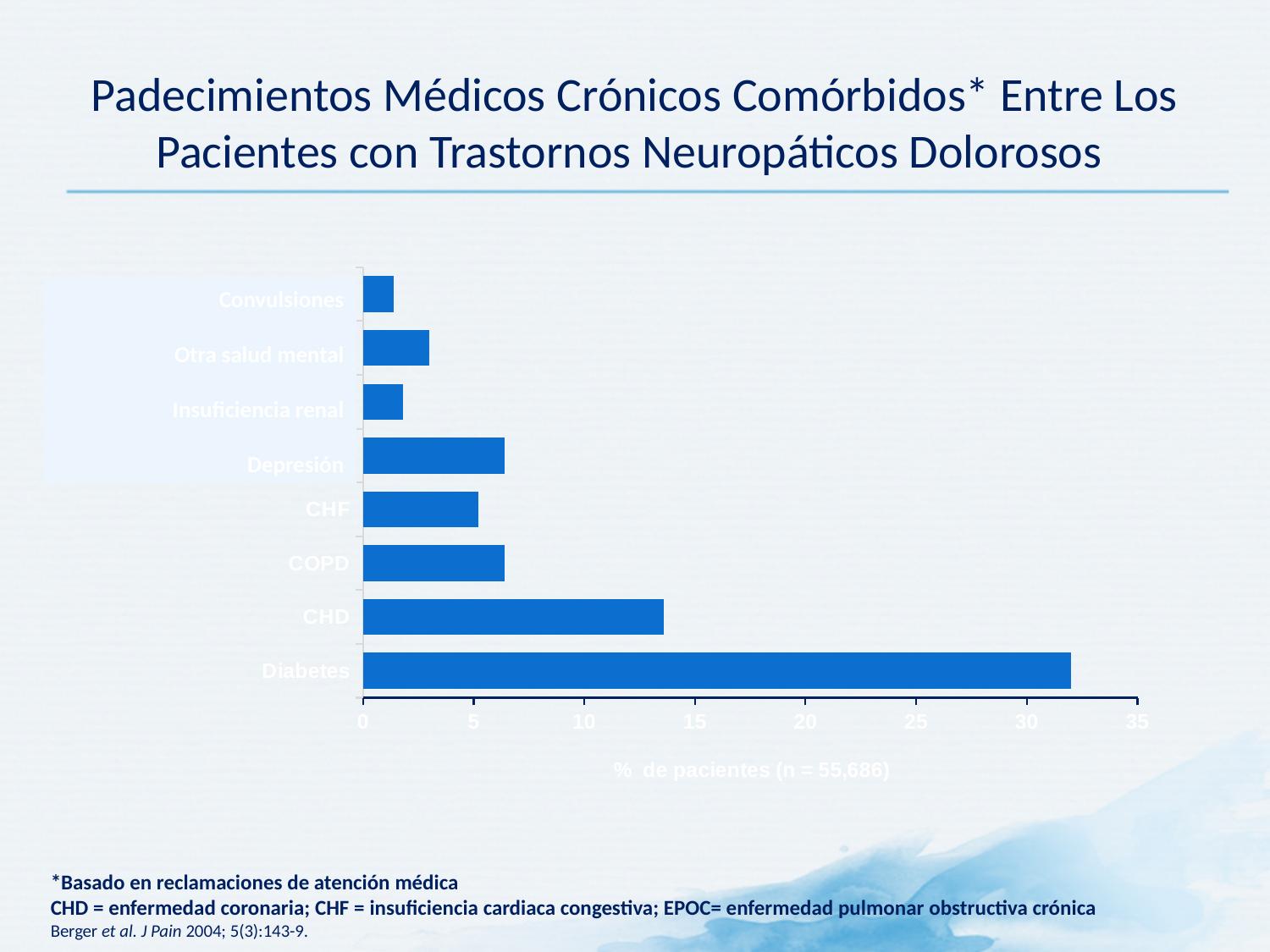

# Padecimientos Médicos Crónicos Comórbidos* Entre Los Pacientes con Trastornos Neuropáticos Dolorosos

### Chart

| Category | 1st Qtr |
|---|---|
| Diabetes | 32.0 |
| CHD | 13.6 |
| COPD | 6.4 |
| CHF | 5.2 |
| Depression | 6.4 |
| Renal failure | 1.8 |
| Other mental health | 3.0 |
| Seizures | 1.4 |
Convulsiones

Otra salud mental

Insuficiencia renal

Depresión
*Basado en reclamaciones de atención médica
CHD = enfermedad coronaria; CHF = insuficiencia cardiaca congestiva; EPOC= enfermedad pulmonar obstructiva crónica
Berger et al. J Pain 2004; 5(3):143-9.